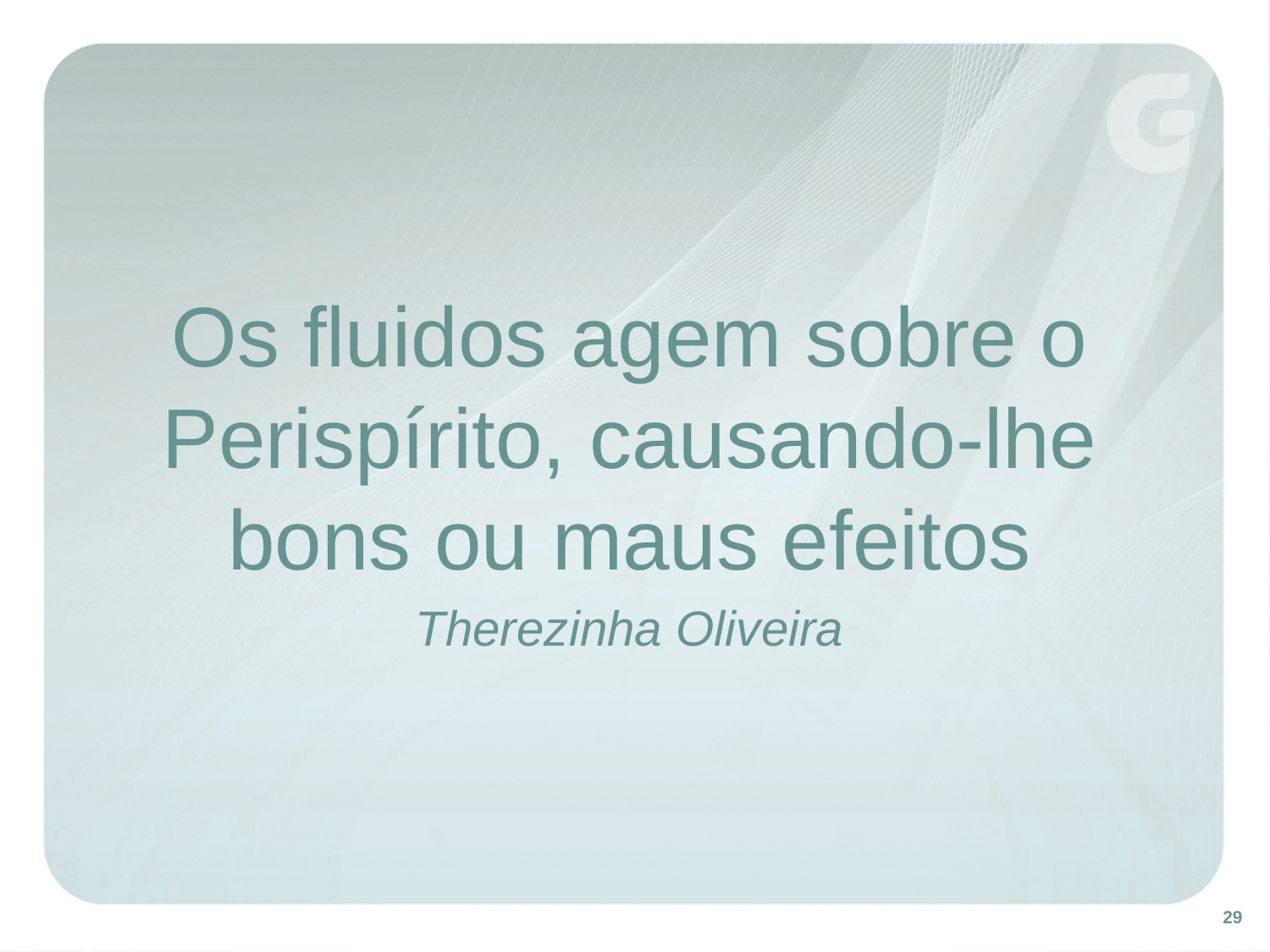

Os fluidos agem sobre o Perispírito, causando-lhe bons ou maus efeitos
Therezinha Oliveira
29